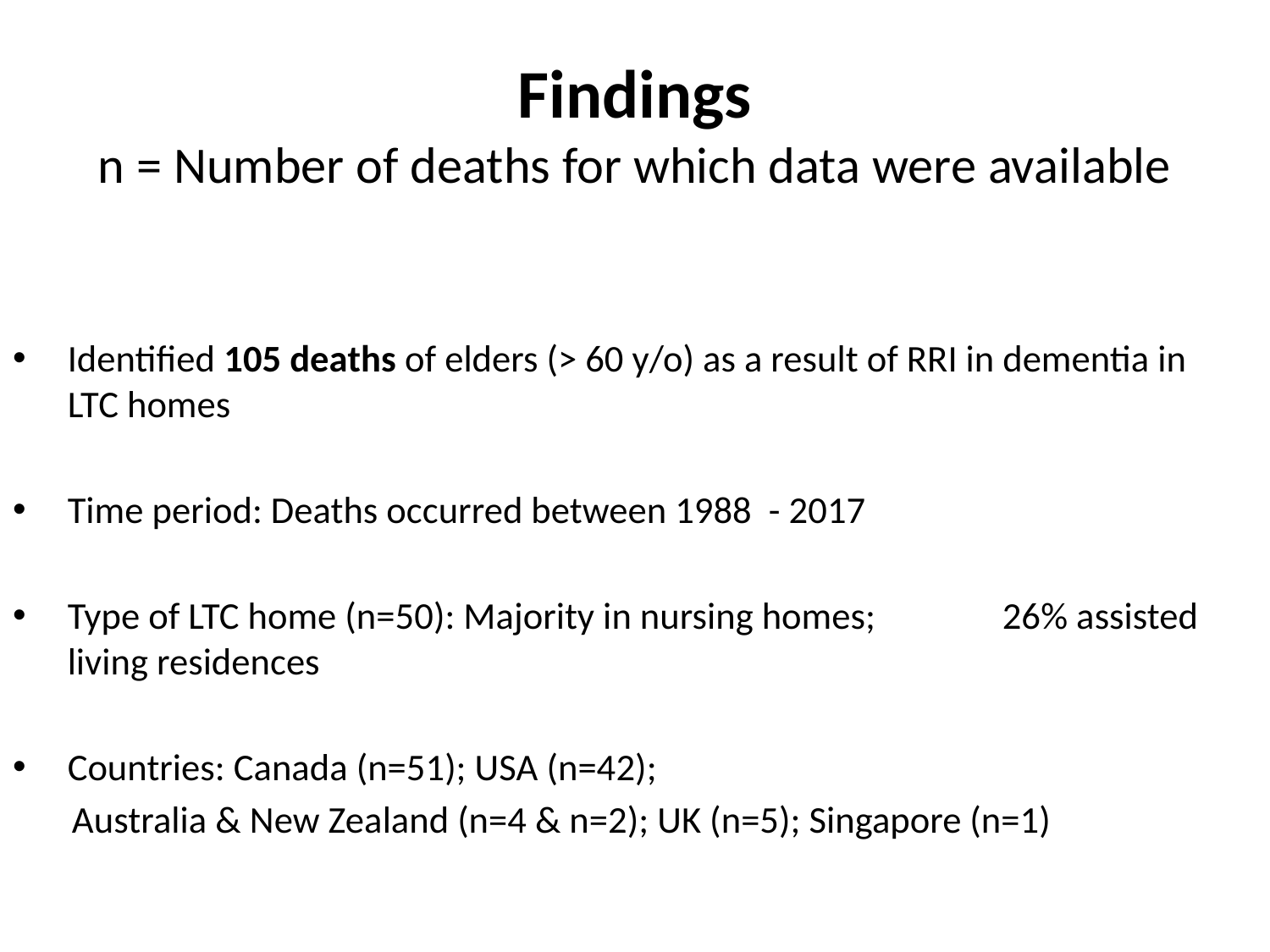

# Findings n = Number of deaths for which data were available

Identified 105 deaths of elders (> 60 y/o) as a result of RRI in dementia in LTC homes

Time period: Deaths occurred between 1988  - 2017

Type of LTC home (n=50): Majority in nursing homes;               26% assisted living residences

Countries: Canada (n=51); USA (n=42);
       Australia & New Zealand (n=4 & n=2); UK (n=5); Singapore (n=1)